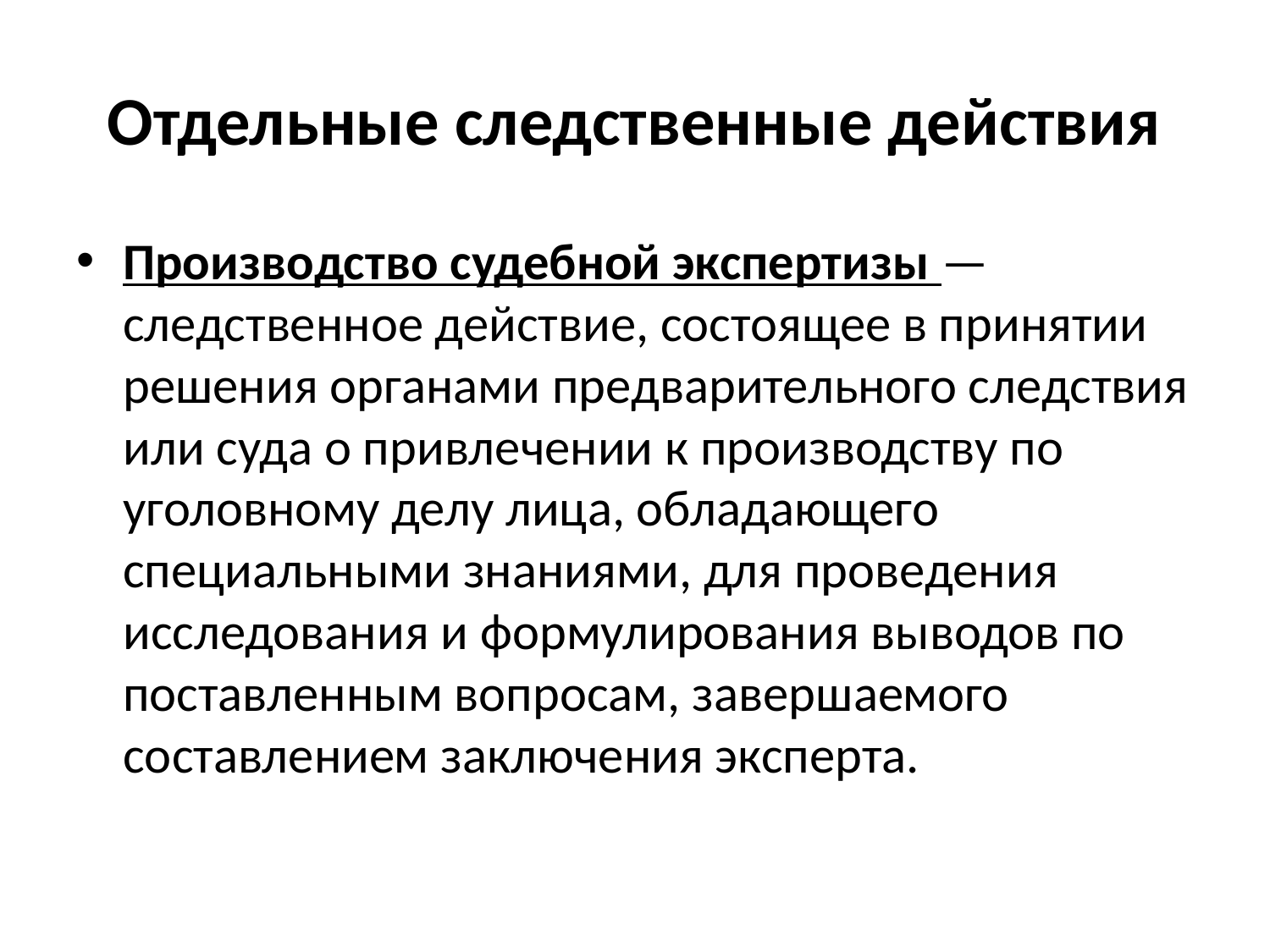

# Отдельные следственные действия
Производство судебной экспертизы — следственное действие, состоящее в принятии решения органами предварительного следствия или суда о привлечении к производству по уголовному делу лица, обладающего специальными знаниями, для проведения исследования и формулирования выводов по поставленным вопросам, завершаемого составлением заключения эксперта.